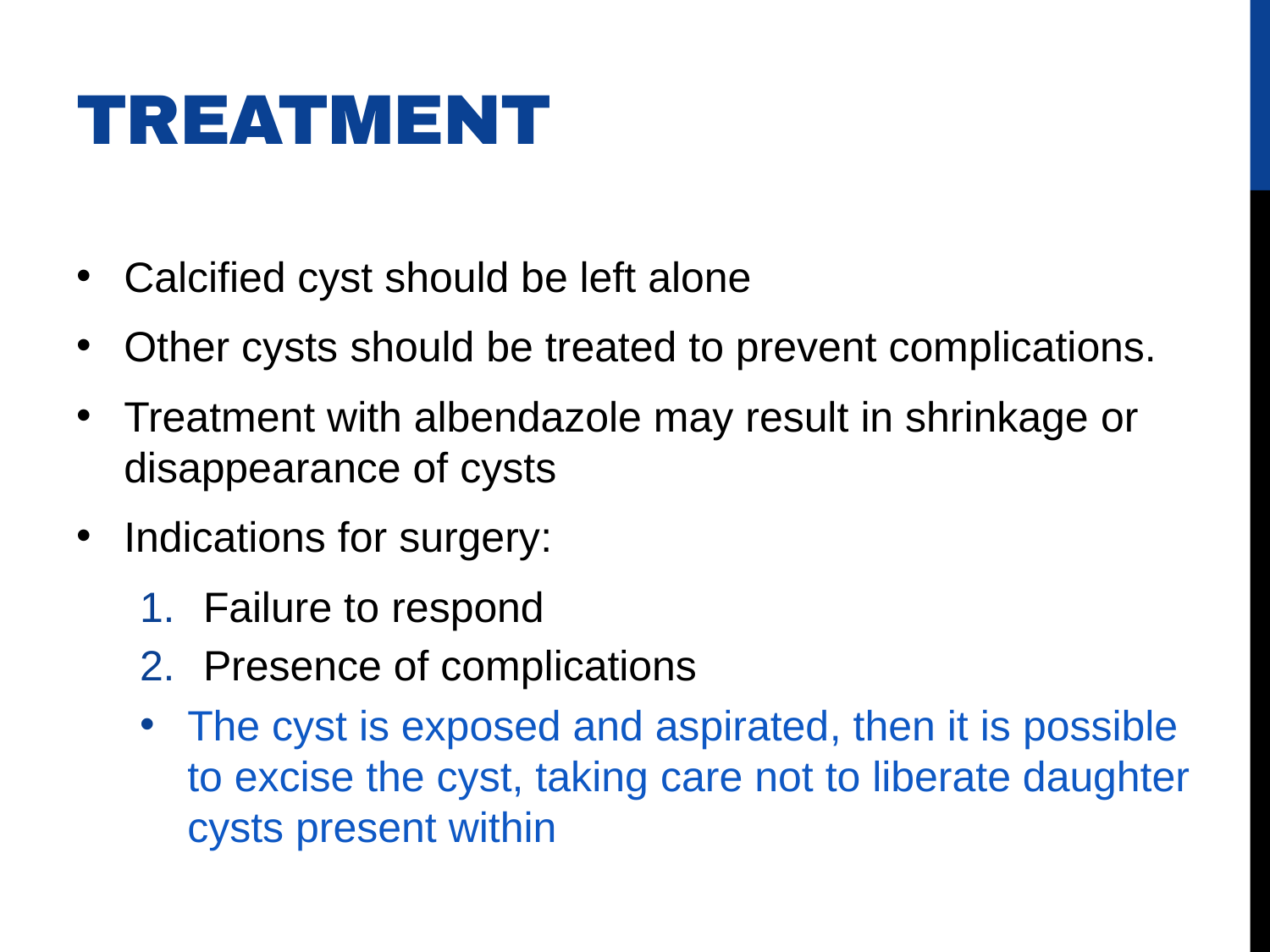

# Treatment
Calcified cyst should be left alone
Other cysts should be treated to prevent complications.
Treatment with albendazole may result in shrinkage or disappearance of cysts
Indications for surgery:
Failure to respond
Presence of complications
The cyst is exposed and aspirated, then it is possible to excise the cyst, taking care not to liberate daughter cysts present within